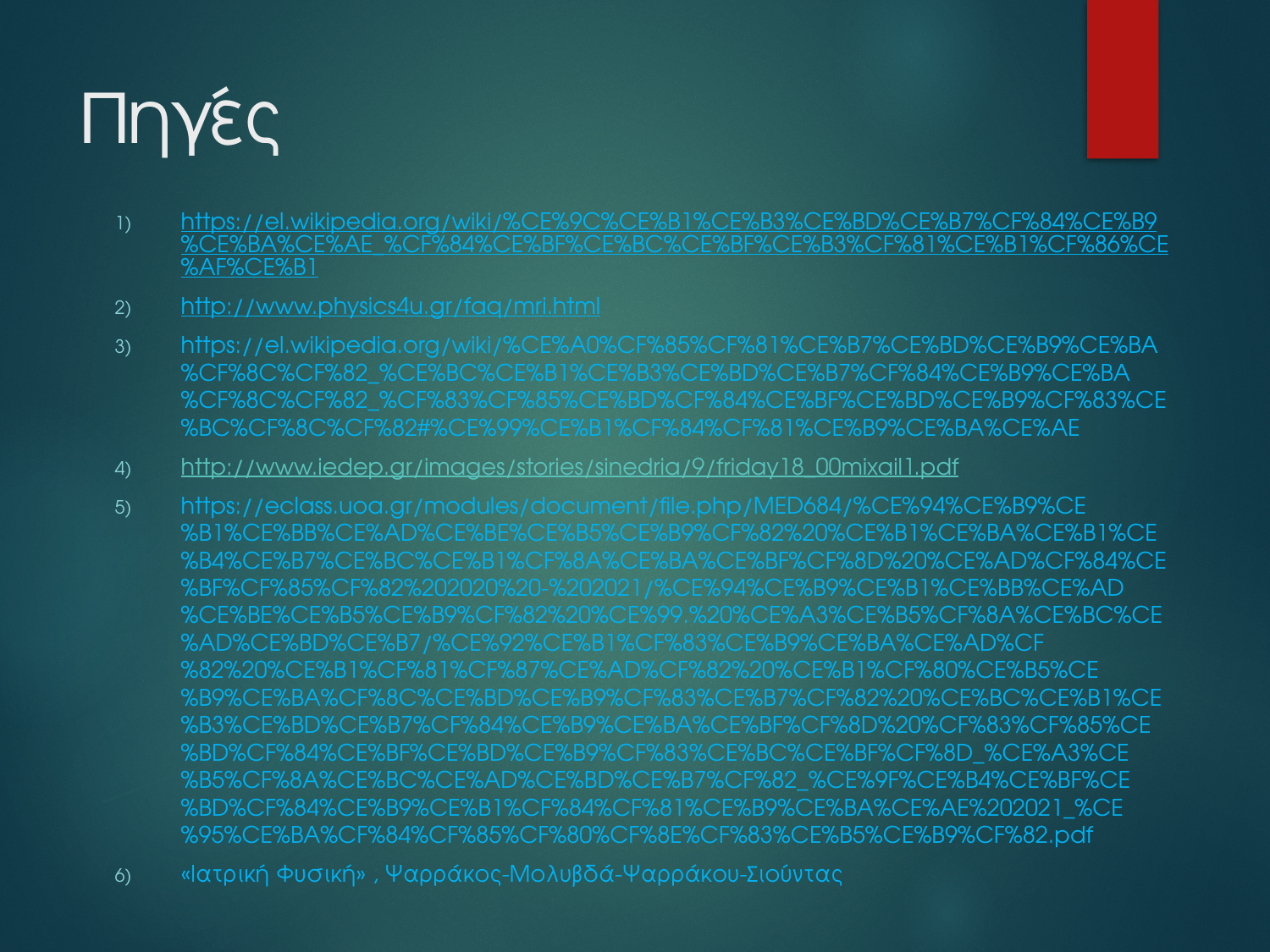

# Πηγές
https://el.wikipedia.org/wiki/%CE%9C%CE%B1%CE%B3%CE%BD%CE%B7%CF%84%CE%B9%CE%BA%CE%AE_%CF%84%CE%BF%CE%BC%CE%BF%CE%B3%CF%81%CE%B1%CF%86%CE%AF%CE%B1
http://www.physics4u.gr/faq/mri.html
https://el.wikipedia.org/wiki/%CE%A0%CF%85%CF%81%CE%B7%CE%BD%CE%B9%CE%BA%CF%8C%CF%82_%CE%BC%CE%B1%CE%B3%CE%BD%CE%B7%CF%84%CE%B9%CE%BA%CF%8C%CF%82_%CF%83%CF%85%CE%BD%CF%84%CE%BF%CE%BD%CE%B9%CF%83%CE%BC%CF%8C%CF%82#%CE%99%CE%B1%CF%84%CF%81%CE%B9%CE%BA%CE%AE
http://www.iedep.gr/images/stories/sinedria/9/friday18_00mixail1.pdf
https://eclass.uoa.gr/modules/document/file.php/MED684/%CE%94%CE%B9%CE%B1%CE%BB%CE%AD%CE%BE%CE%B5%CE%B9%CF%82%20%CE%B1%CE%BA%CE%B1%CE%B4%CE%B7%CE%BC%CE%B1%CF%8A%CE%BA%CE%BF%CF%8D%20%CE%AD%CF%84%CE%BF%CF%85%CF%82%202020%20-%202021/%CE%94%CE%B9%CE%B1%CE%BB%CE%AD%CE%BE%CE%B5%CE%B9%CF%82%20%CE%99.%20%CE%A3%CE%B5%CF%8A%CE%BC%CE%AD%CE%BD%CE%B7/%CE%92%CE%B1%CF%83%CE%B9%CE%BA%CE%AD%CF%82%20%CE%B1%CF%81%CF%87%CE%AD%CF%82%20%CE%B1%CF%80%CE%B5%CE%B9%CE%BA%CF%8C%CE%BD%CE%B9%CF%83%CE%B7%CF%82%20%CE%BC%CE%B1%CE%B3%CE%BD%CE%B7%CF%84%CE%B9%CE%BA%CE%BF%CF%8D%20%CF%83%CF%85%CE%BD%CF%84%CE%BF%CE%BD%CE%B9%CF%83%CE%BC%CE%BF%CF%8D_%CE%A3%CE%B5%CF%8A%CE%BC%CE%AD%CE%BD%CE%B7%CF%82_%CE%9F%CE%B4%CE%BF%CE%BD%CF%84%CE%B9%CE%B1%CF%84%CF%81%CE%B9%CE%BA%CE%AE%202021_%CE%95%CE%BA%CF%84%CF%85%CF%80%CF%8E%CF%83%CE%B5%CE%B9%CF%82.pdf
«Ιατρική Φυσική» , Ψαρράκος-Μολυβδά-Ψαρράκου-Σιούντας